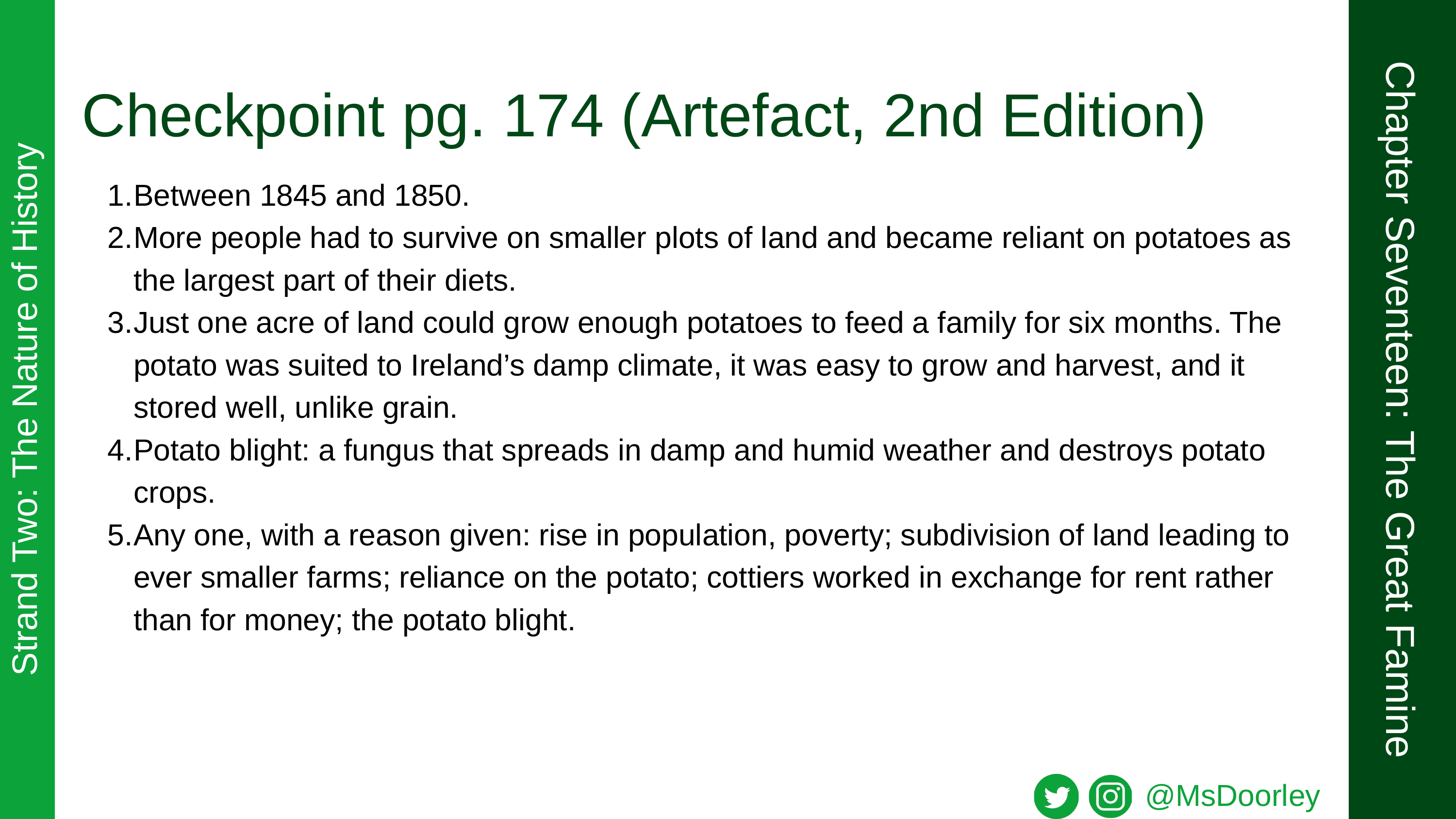

Checkpoint pg. 174 (Artefact, 2nd Edition)
Between 1845 and 1850.
More people had to survive on smaller plots of land and became reliant on potatoes as the largest part of their diets.
Just one acre of land could grow enough potatoes to feed a family for six months. The potato was suited to Ireland’s damp climate, it was easy to grow and harvest, and it stored well, unlike grain.
Potato blight: a fungus that spreads in damp and humid weather and destroys potato crops.
Any one, with a reason given: rise in population, poverty; subdivision of land leading to ever smaller farms; reliance on the potato; cottiers worked in exchange for rent rather than for money; the potato blight.
Chapter Seventeen: The Great Famine
Strand Two: The Nature of History

@MsDoorley